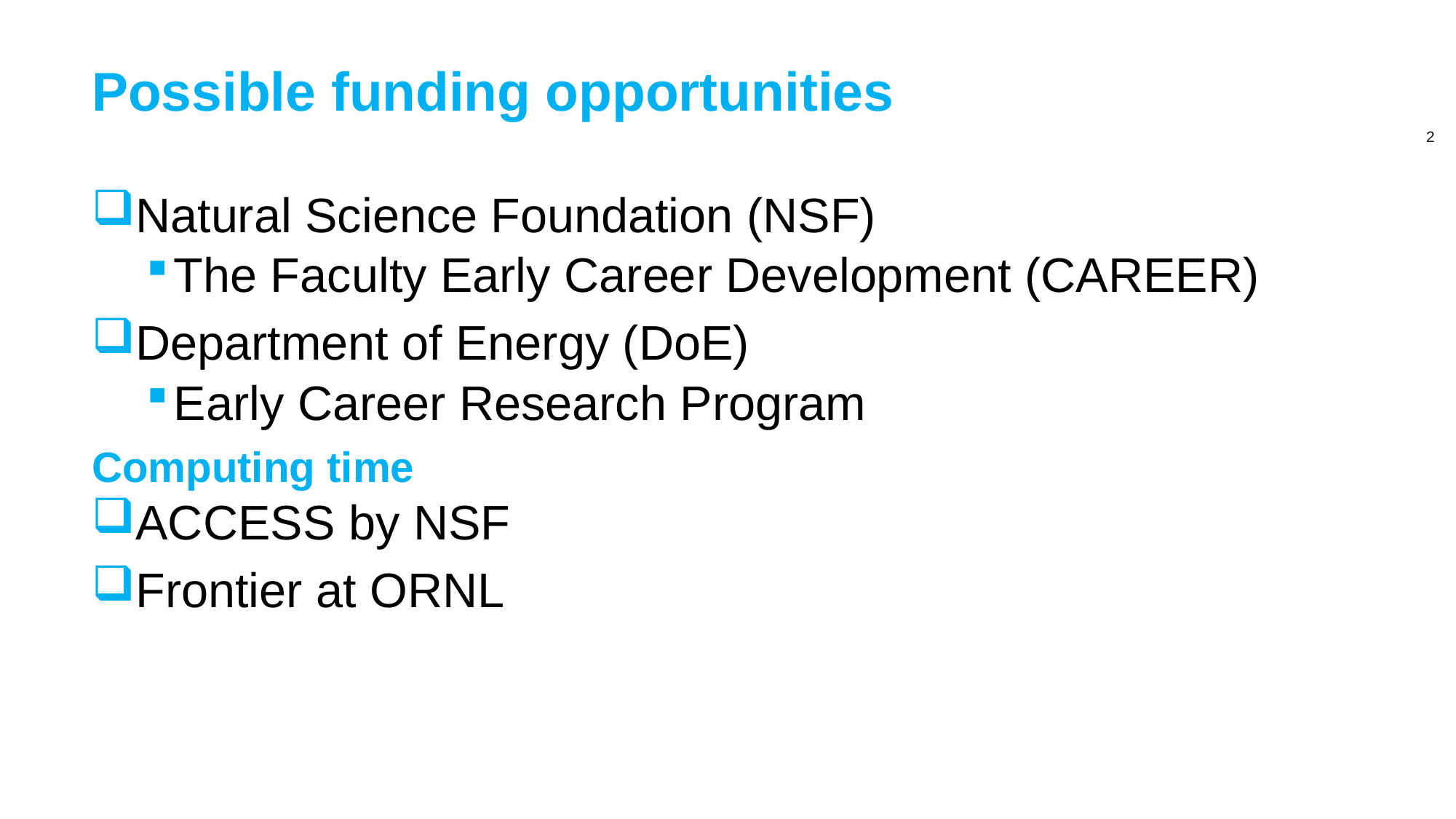

# Possible funding opportunities
Natural Science Foundation (NSF)
The Faculty Early Career Development (CAREER)
Department of Energy (DoE)
Early Career Research Program
ACCESS by NSF
Frontier at ORNL

Computing time